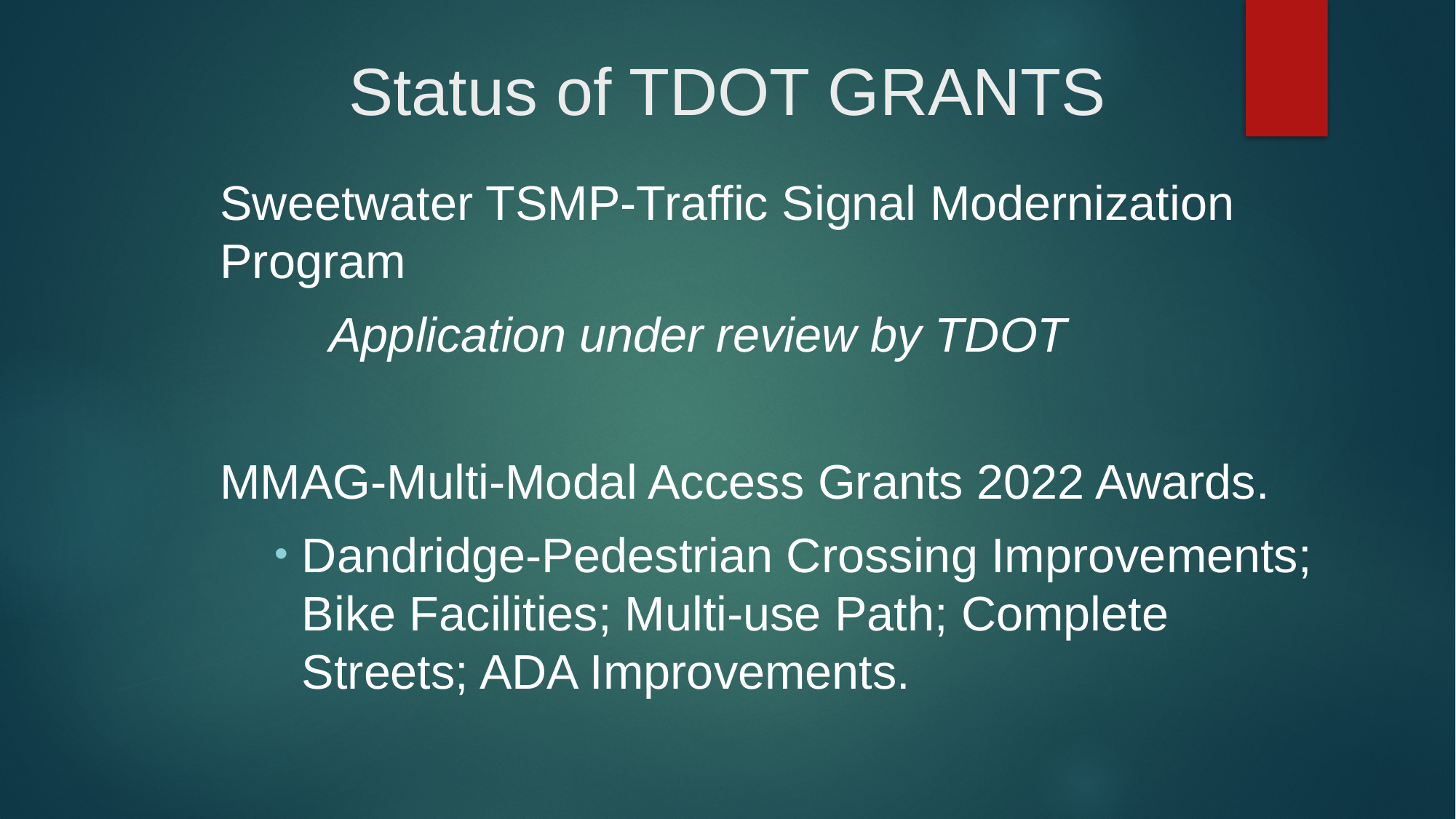

# Status of TDOT GRANTS
Sweetwater TSMP-Traffic Signal Modernization Program
	Application under review by TDOT

MMAG-Multi-Modal Access Grants 2022 Awards.
Dandridge-Pedestrian Crossing Improvements; Bike Facilities; Multi-use Path; Complete Streets; ADA Improvements.